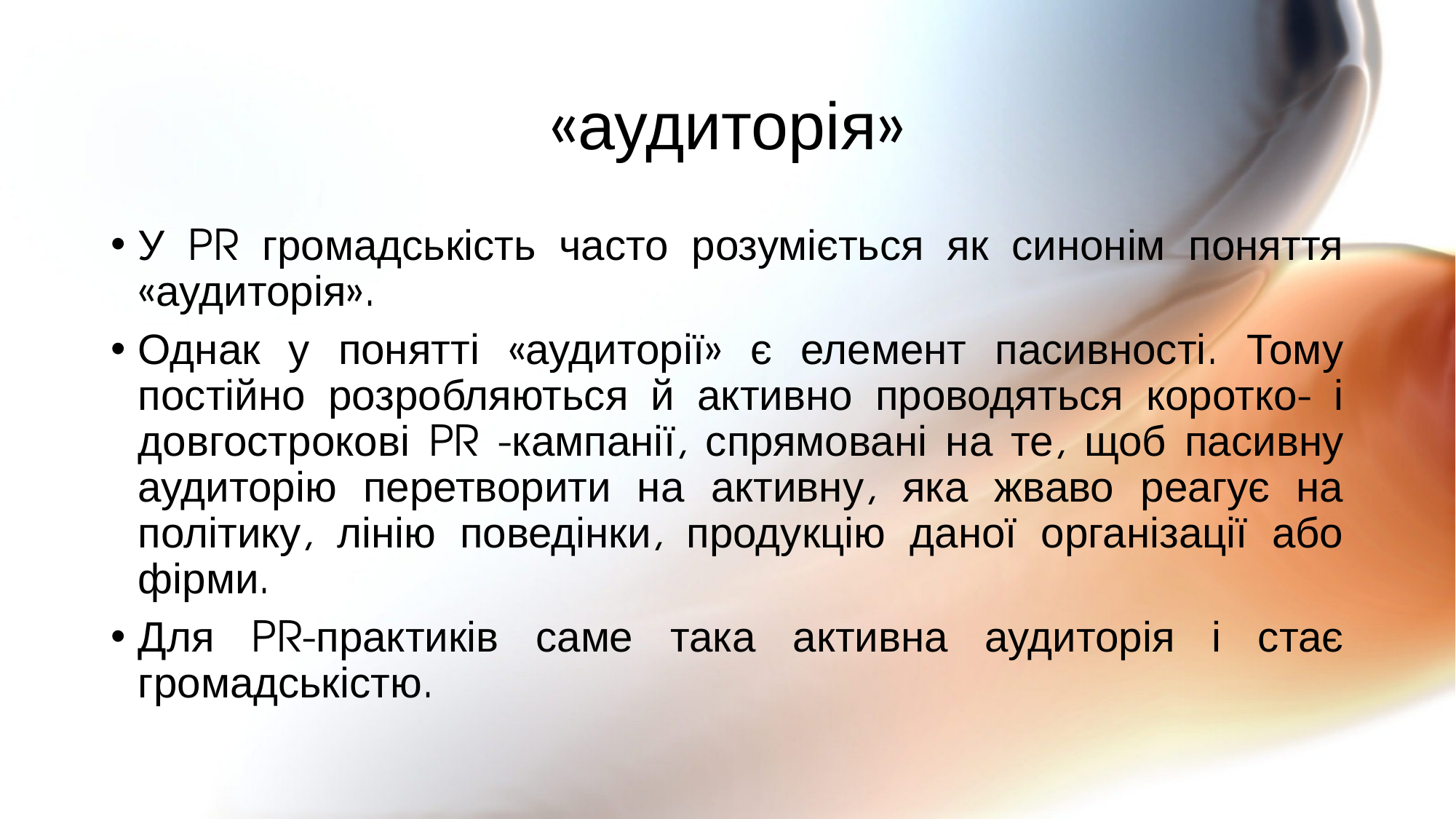

# «аудиторія»
У PR громадськість часто розуміється як синонім поняття «аудиторія».
Однак у понятті «аудиторії» є елемент пасивності. Тому постійно розробляються й активно проводяться коротко- і довгострокові PR -кампанії, спрямовані на те, щоб пасивну аудиторію перетворити на активну, яка жваво реагує на політику, лінію поведінки, продукцію даної організації або фірми.
Для PR-практиків саме така активна аудиторія і стає громадськістю.